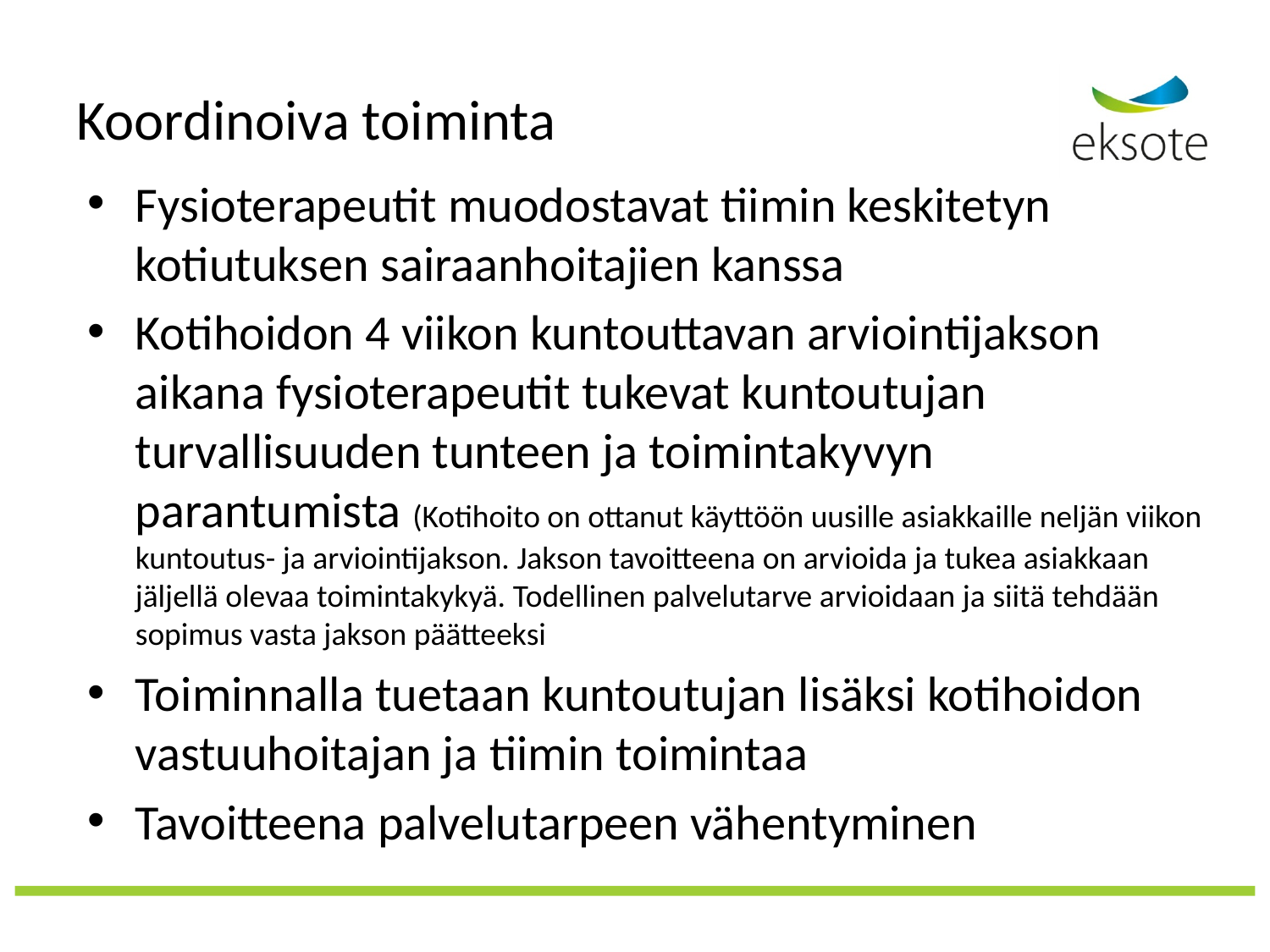

# Koordinoiva toiminta
Fysioterapeutit muodostavat tiimin keskitetyn kotiutuksen sairaanhoitajien kanssa
Kotihoidon 4 viikon kuntouttavan arviointijakson aikana fysioterapeutit tukevat kuntoutujan turvallisuuden tunteen ja toimintakyvyn parantumista (Kotihoito on ottanut käyttöön uusille asiakkaille neljän viikon kuntoutus- ja arviointijakson. Jakson tavoitteena on arvioida ja tukea asiakkaan jäljellä olevaa toimintakykyä. Todellinen palvelutarve arvioidaan ja siitä tehdään sopimus vasta jakson päätteeksi
Toiminnalla tuetaan kuntoutujan lisäksi kotihoidon vastuuhoitajan ja tiimin toimintaa
Tavoitteena palvelutarpeen vähentyminen